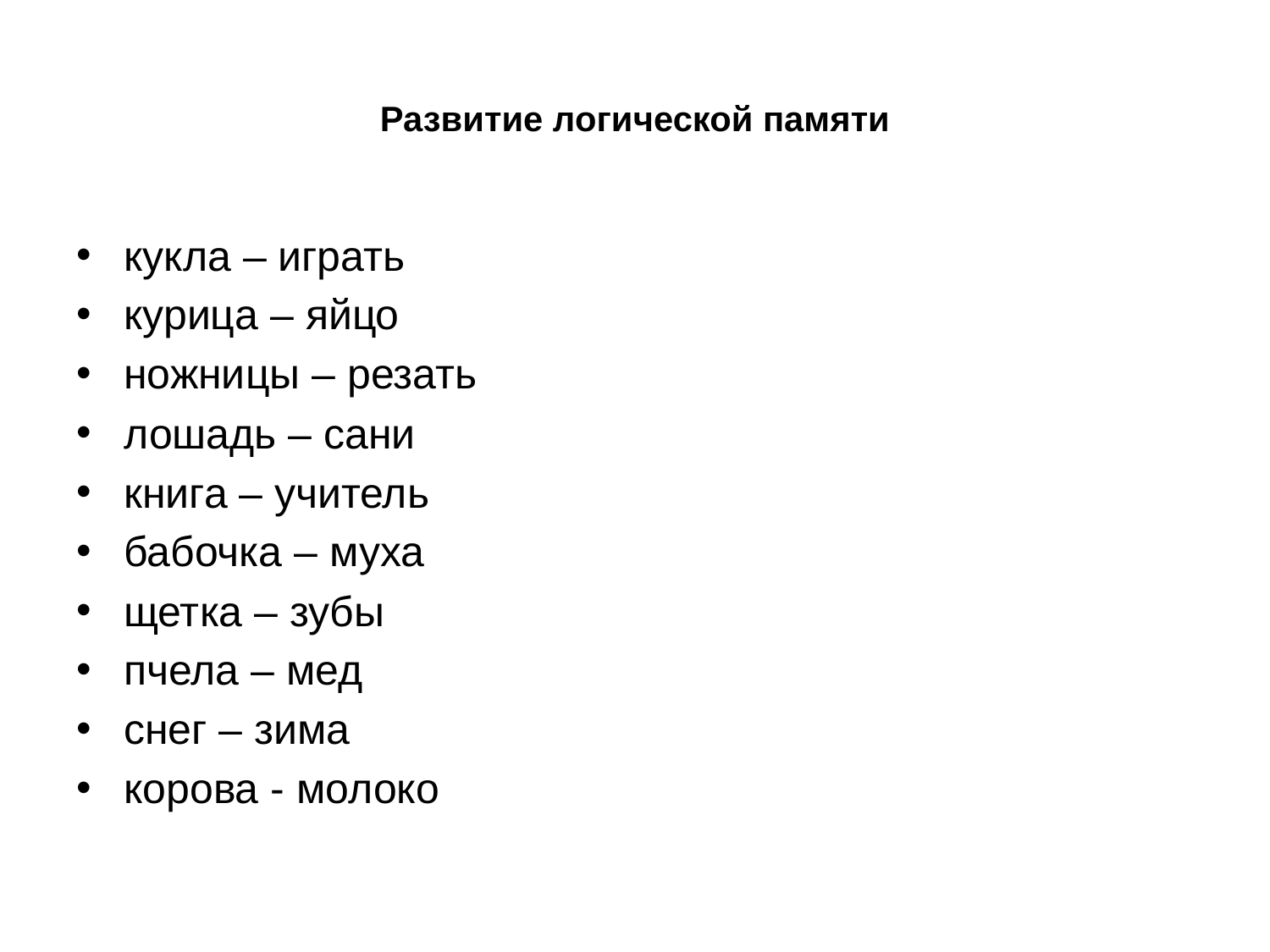

# Развитие логической памяти
кукла – играть
курица – яйцо
ножницы – резать
лошадь – сани
книга – учитель
бабочка – муха
щетка – зубы
пчела – мед
снег – зима
корова - молоко